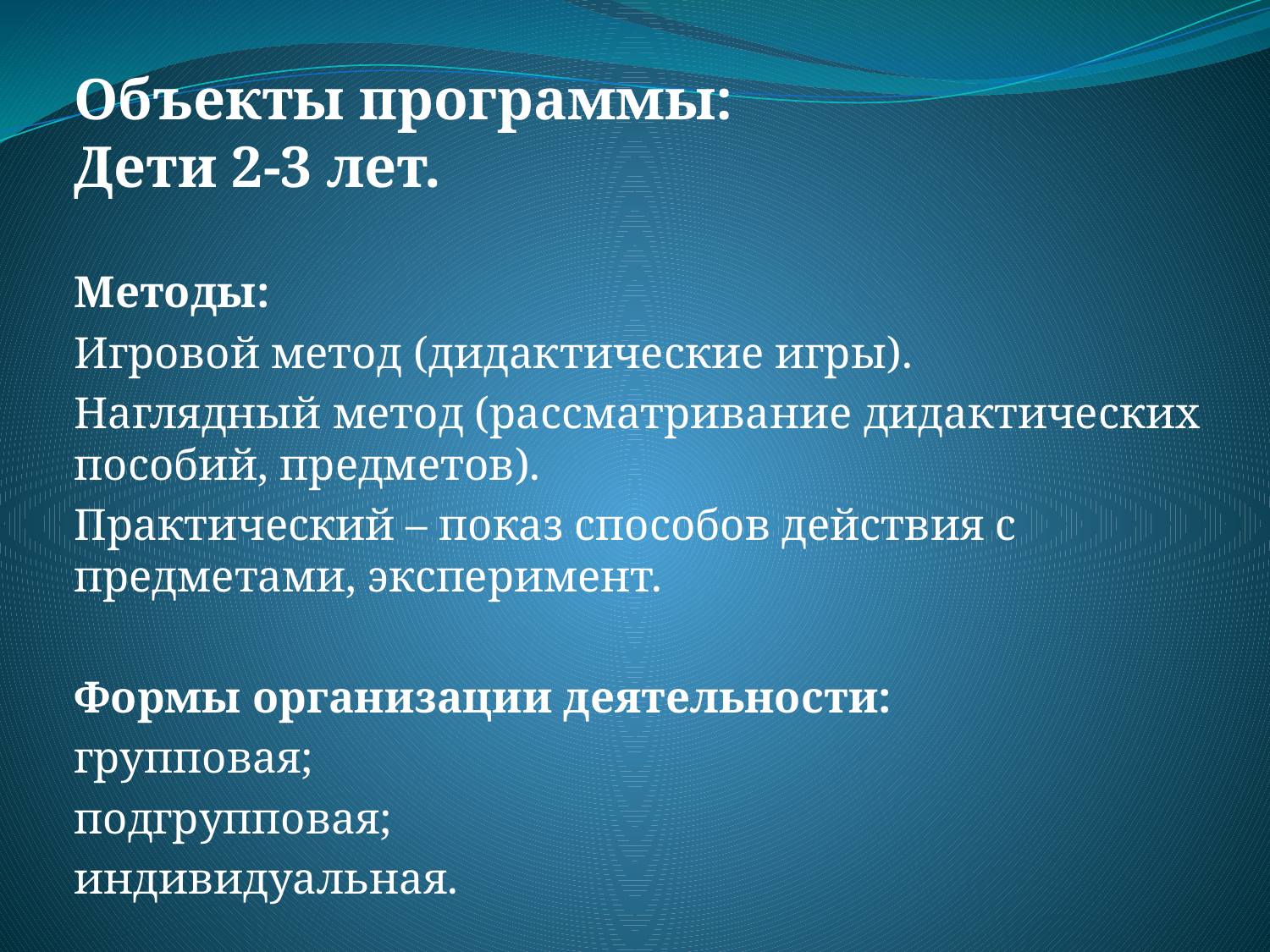

# Объекты программы: Дети 2-3 лет.

Методы:
Игровой метод (дидактические игры).
Наглядный метод (рассматривание дидактических пособий, предметов).
Практический – показ способов действия с предметами, эксперимент.

Формы организации деятельности:
групповая;
подгрупповая;
индивидуальная.